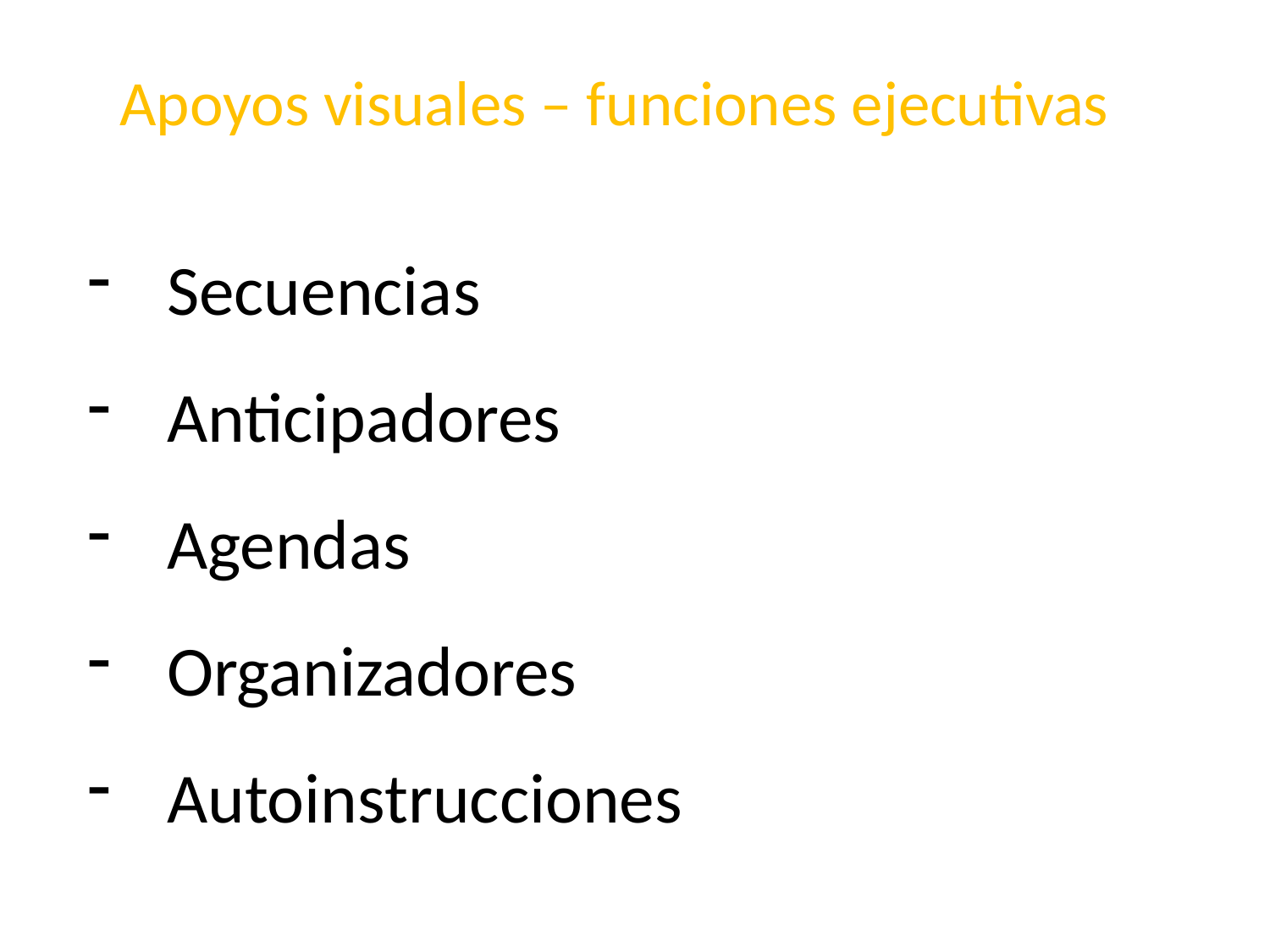

Apoyos visuales – funciones ejecutivas
Secuencias
Anticipadores
Agendas
Organizadores
Autoinstrucciones